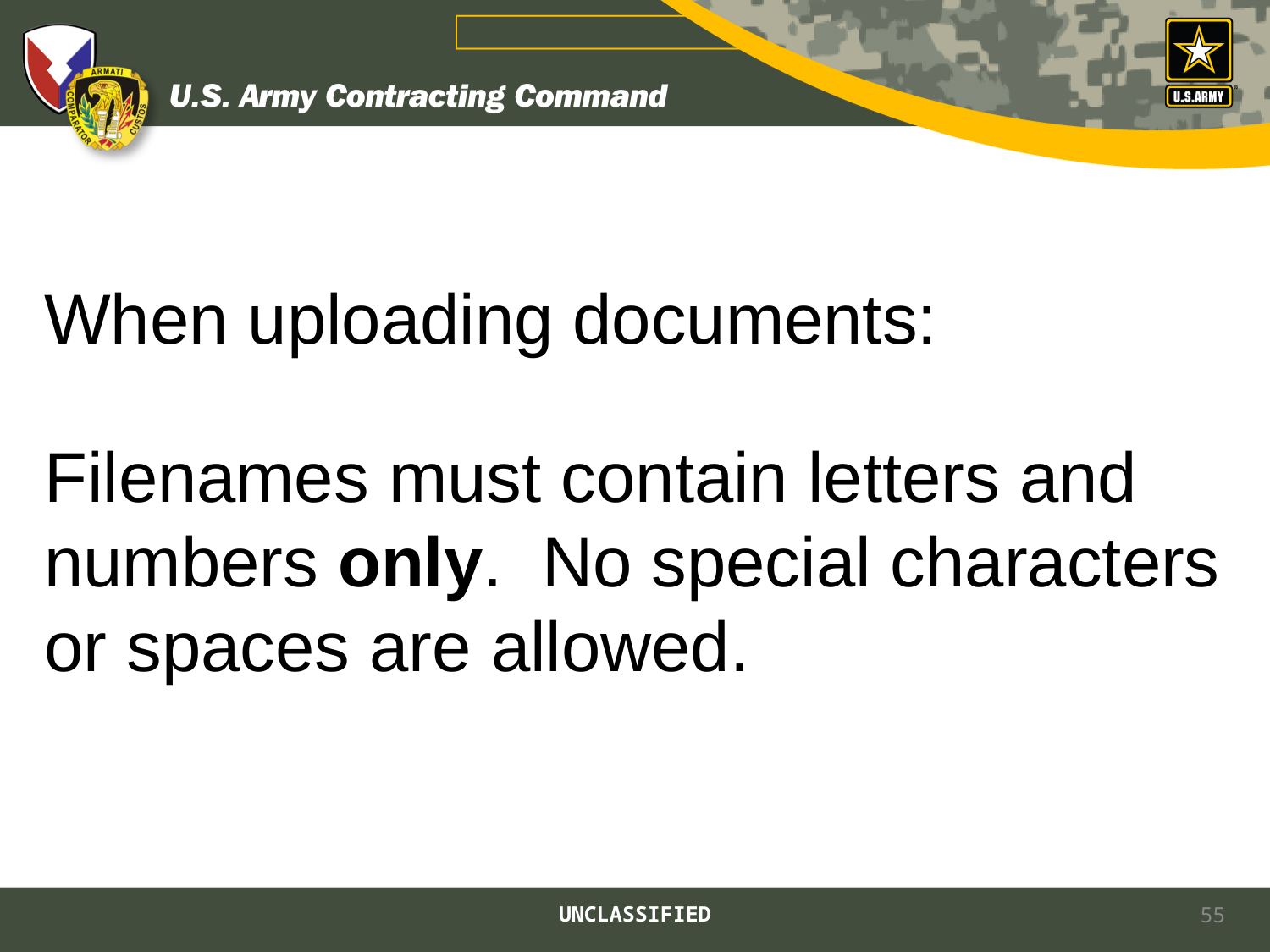

#
When uploading documents:

Filenames must contain letters and numbers only.  No special characters or spaces are allowed.
UNCLASSIFIED
55